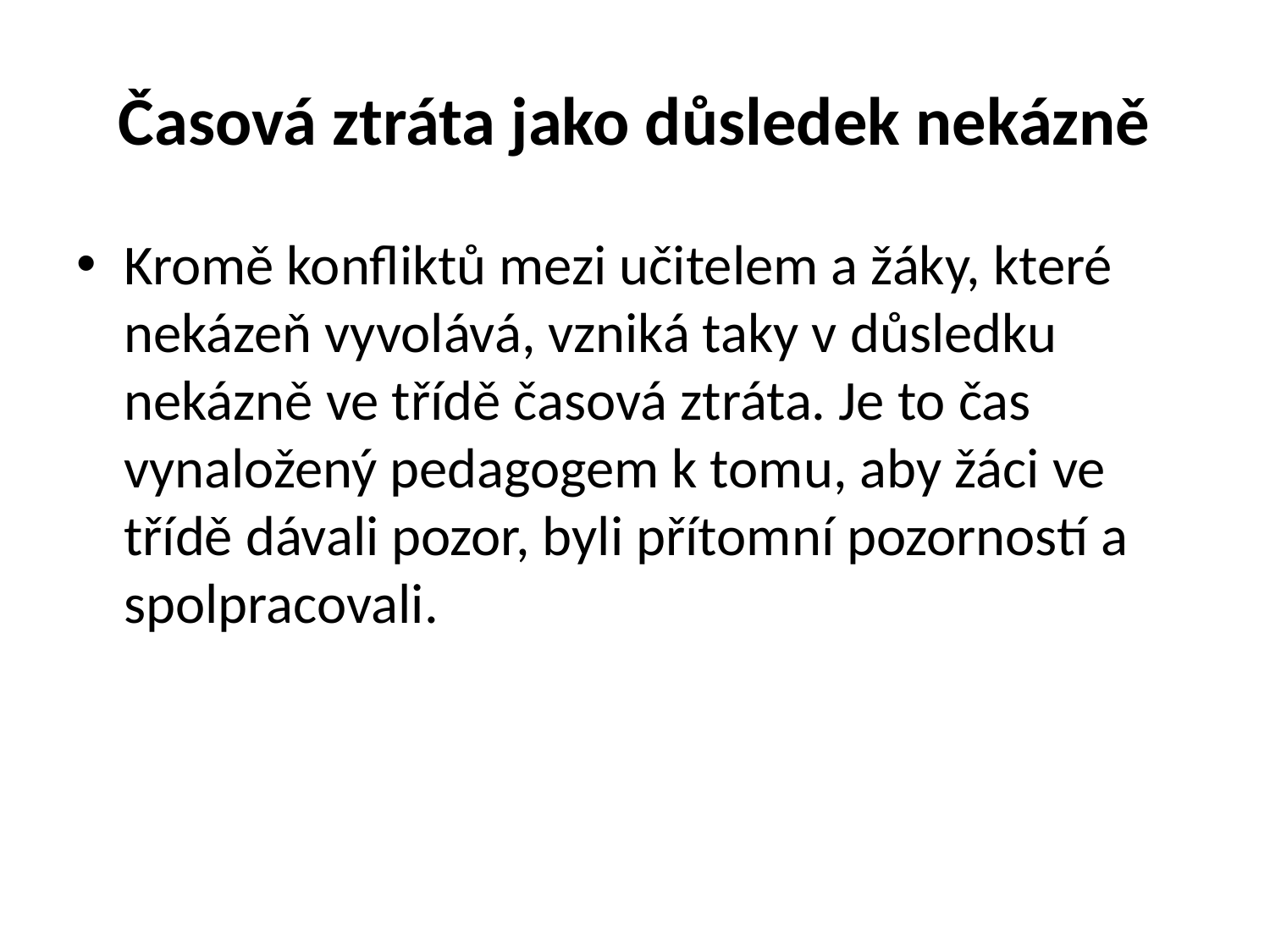

# Časová ztráta jako důsledek nekázně
Kromě konfliktů mezi učitelem a žáky, které nekázeň vyvolává, vzniká taky v důsledku nekázně ve třídě časová ztráta. Je to čas vynaložený pedagogem k tomu, aby žáci ve třídě dávali pozor, byli přítomní pozorností a spolpracovali.